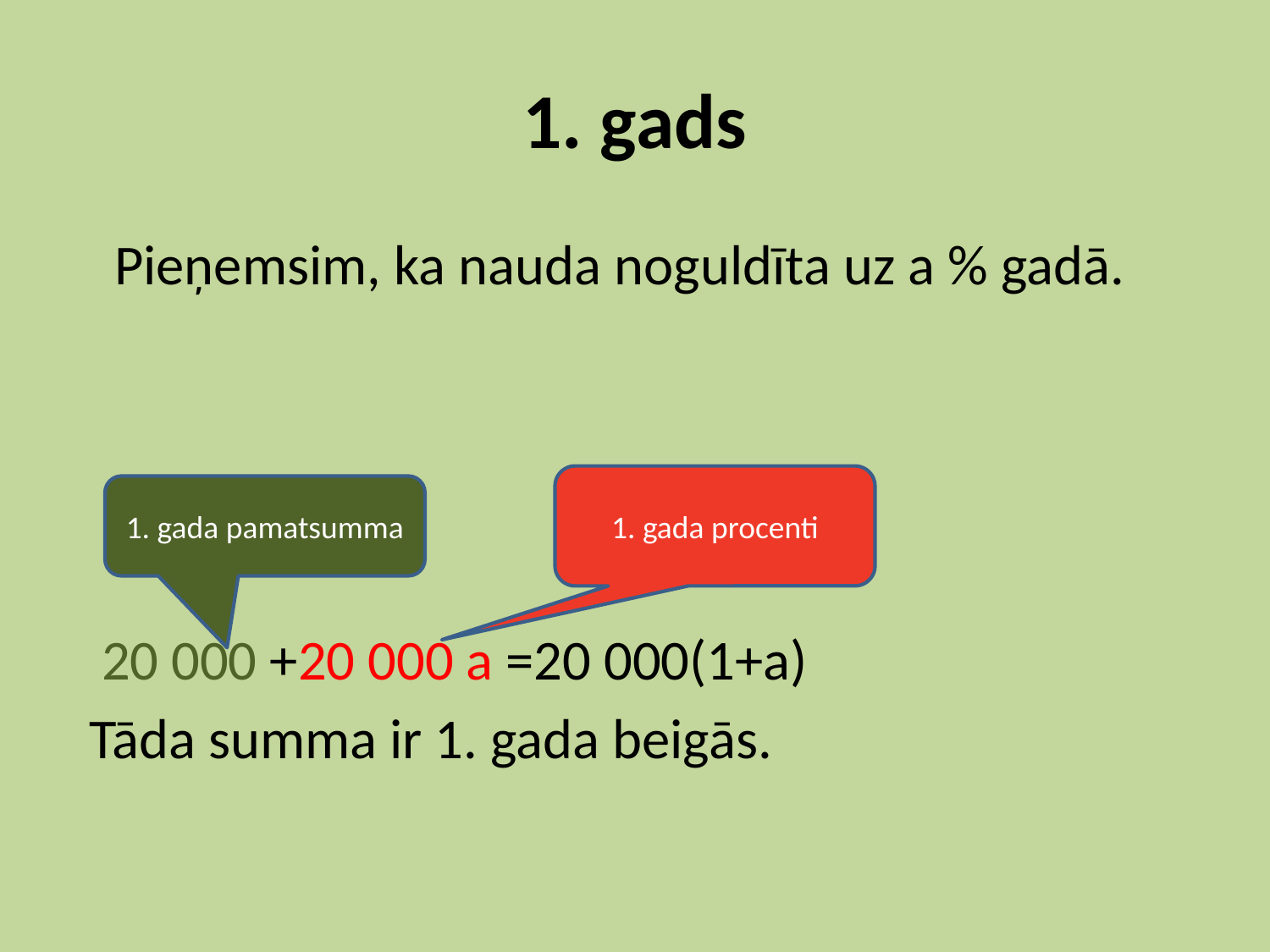

# 1. gads
   Pieņemsim, ka nauda noguldīta uz a % gadā.

  20 000 +20 000 a =20 000(1+a)
 Tāda summa ir 1. gada beigās.
1. gada procenti
1. gada pamatsumma